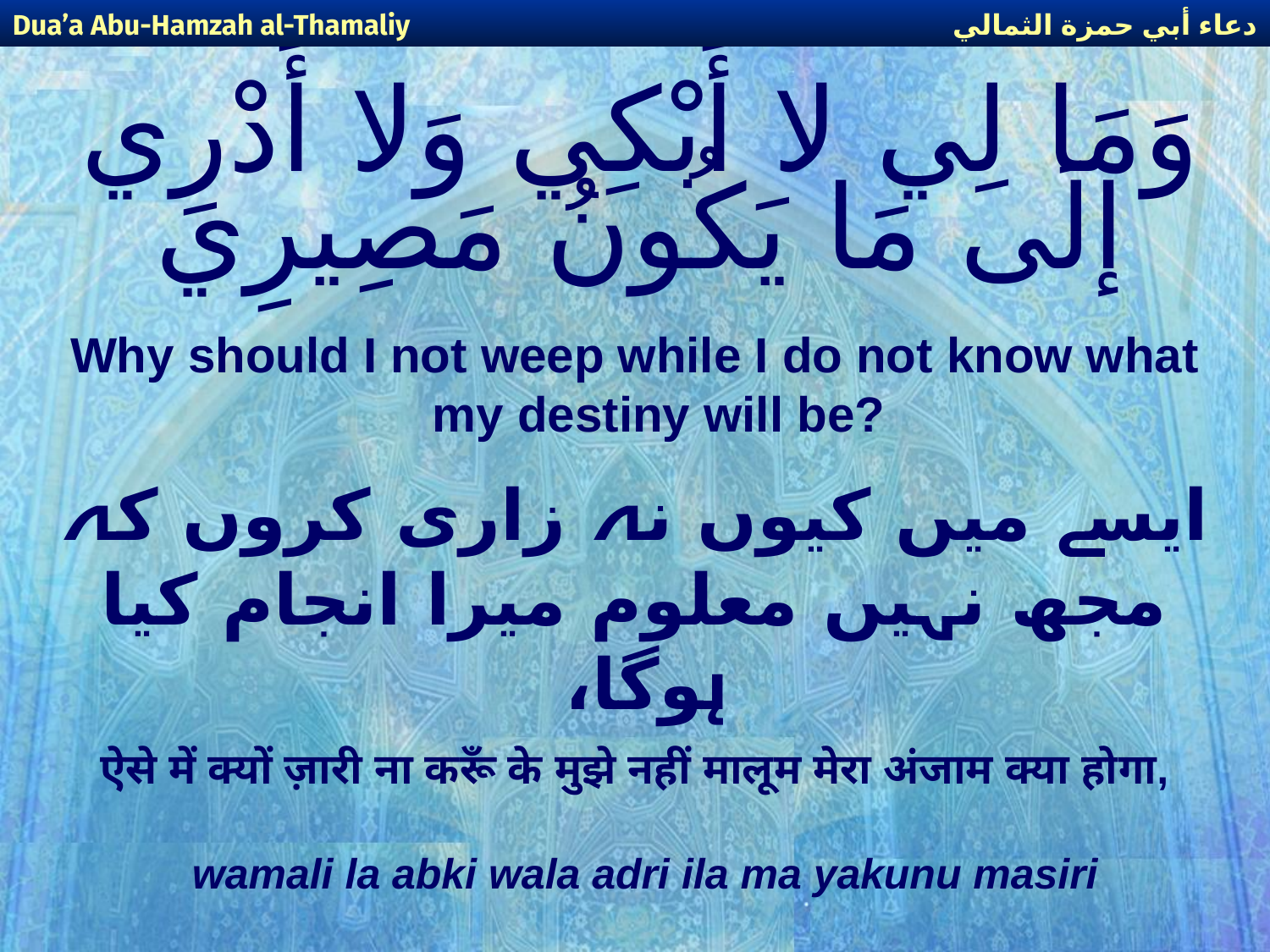

دعاء أبي حمزة الثمالي
Dua’a Abu-Hamzah al-Thamaliy
# وَمَا لِي لا أَبْكِي وَلا أَدْرِي إلَى مَا يَكُونُ مَصِيرِي
Why should I not weep while I do not know what my destiny will be?
ایسے میں کیوں نہ زاری کروں کہ مجھ نہیں معلوم میرا انجام کیا ہوگا،
ऐसे में क्यों ज़ारी ना करूँ के मुझे नहीं मालूम मेरा अंजाम क्या होगा,
wamali la abki wala adri ila ma yakunu masiri